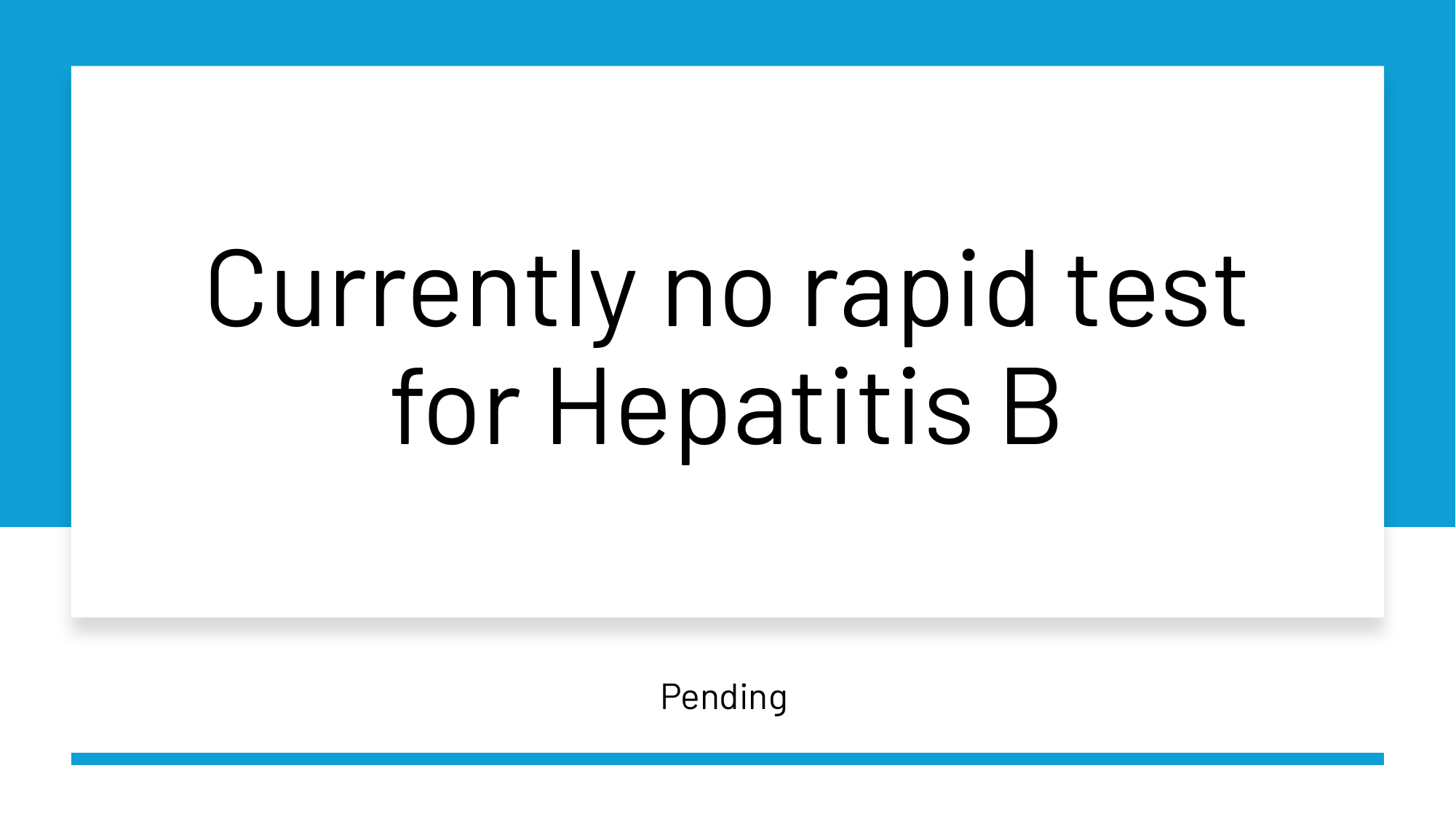

# Currently no rapid test for Hepatitis B
Pending
82